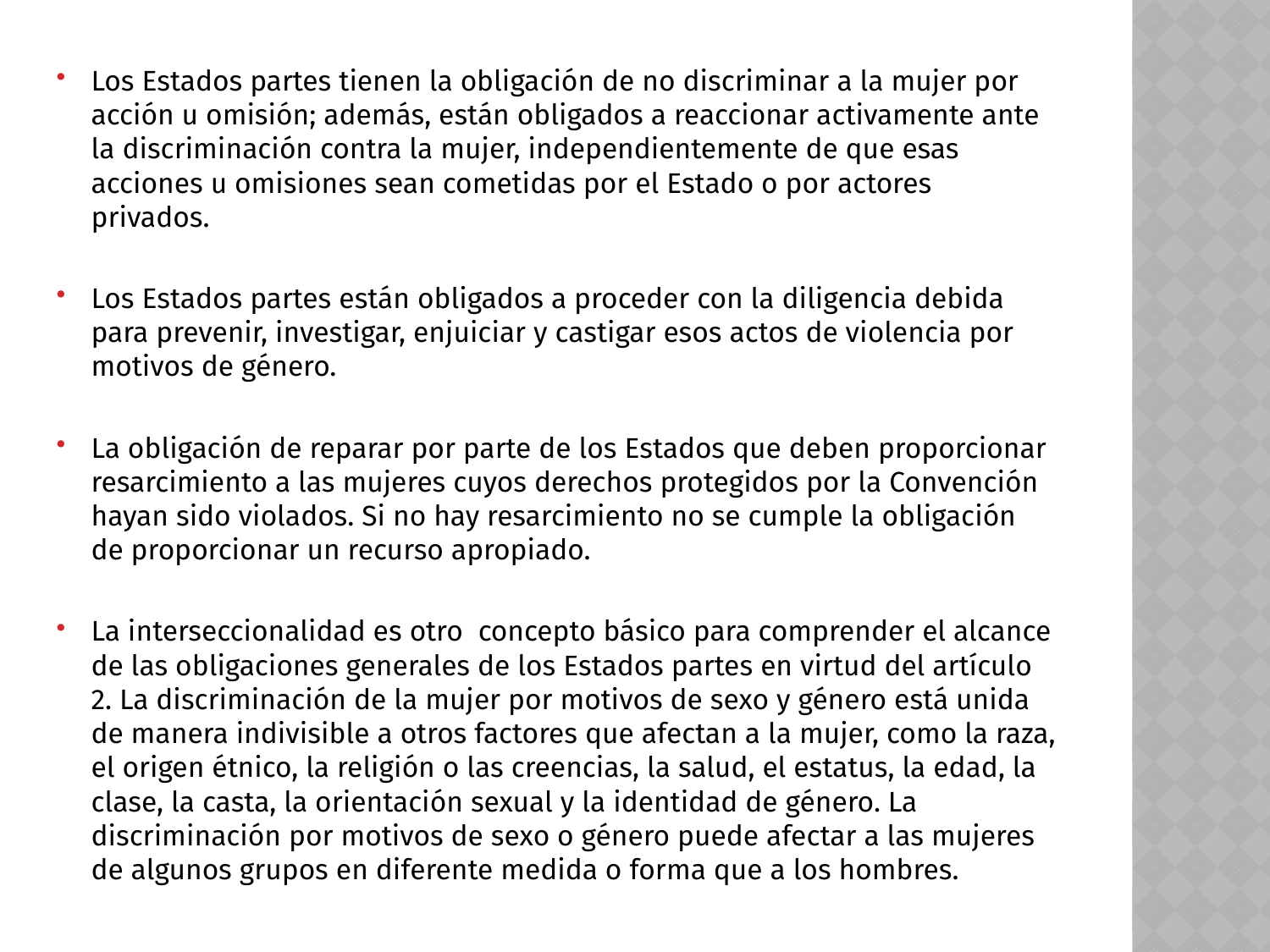

Los Estados partes tienen la obligación de no discriminar a la mujer por acción u omisión; además, están obligados a reaccionar activamente ante la discriminación contra la mujer, independientemente de que esas acciones u omisiones sean cometidas por el Estado o por actores privados.

Los Estados partes están obligados a proceder con la diligencia debida para prevenir, investigar, enjuiciar y castigar esos actos de violencia por motivos de género.

La obligación de reparar por parte de los Estados que deben proporcionar resarcimiento a las mujeres cuyos derechos protegidos por la Convención hayan sido violados. Si no hay resarcimiento no se cumple la obligación de proporcionar un recurso apropiado.

La interseccionalidad es otro  concepto básico para comprender el alcance de las obligaciones generales de los Estados partes en virtud del artículo 2. La discriminación de la mujer por motivos de sexo y género está unida de manera indivisible a otros factores que afectan a la mujer, como la raza, el origen étnico, la religión o las creencias, la salud, el estatus, la edad, la clase, la casta, la orientación sexual y la identidad de género. La discriminación por motivos de sexo o género puede afectar a las mujeres de algunos grupos en diferente medida o forma que a los hombres.